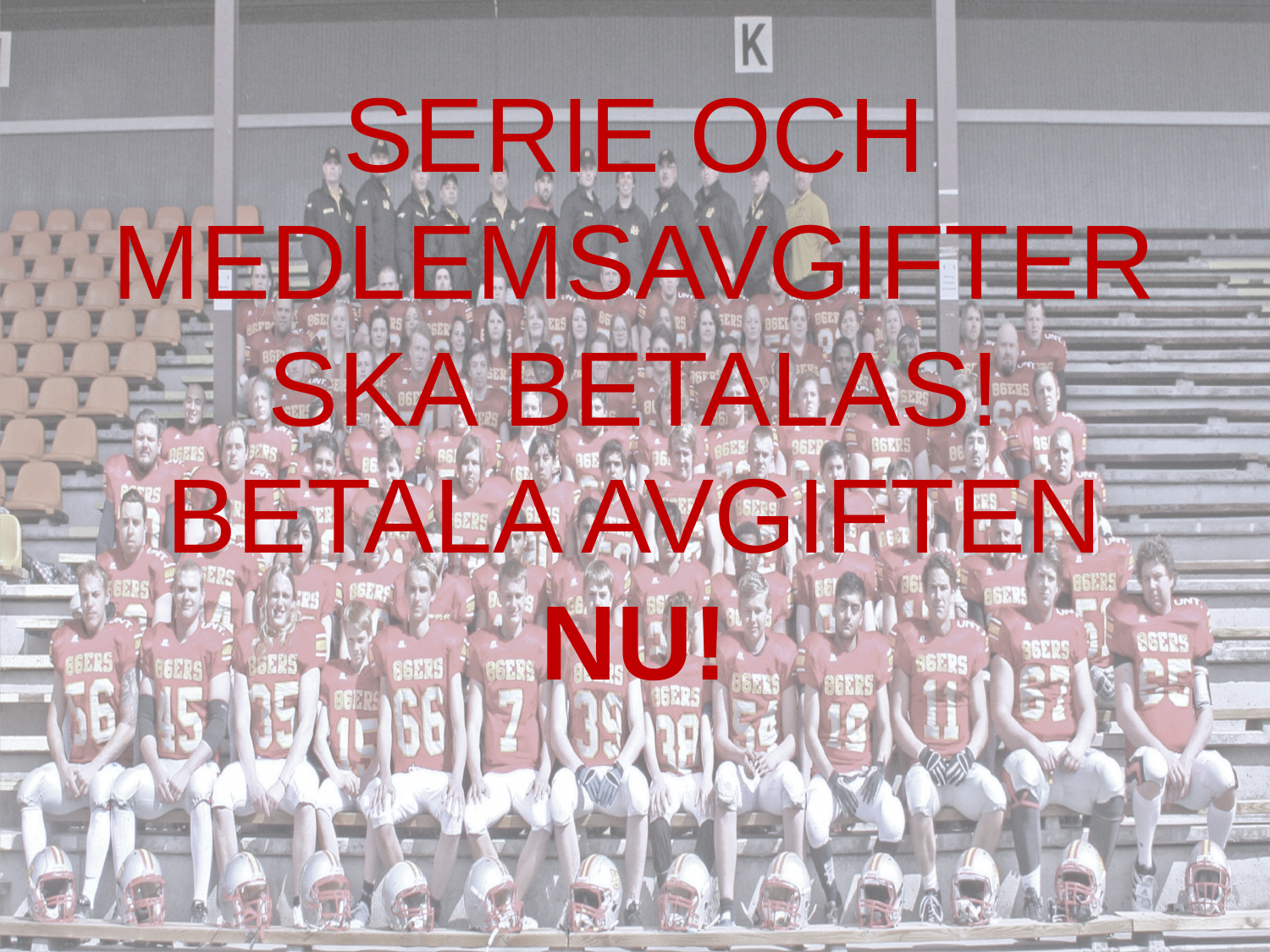

# SERIE OCH MEDLEMSAVGIFTER SKA BETALAS! BETALA AVGIFTEN NU!